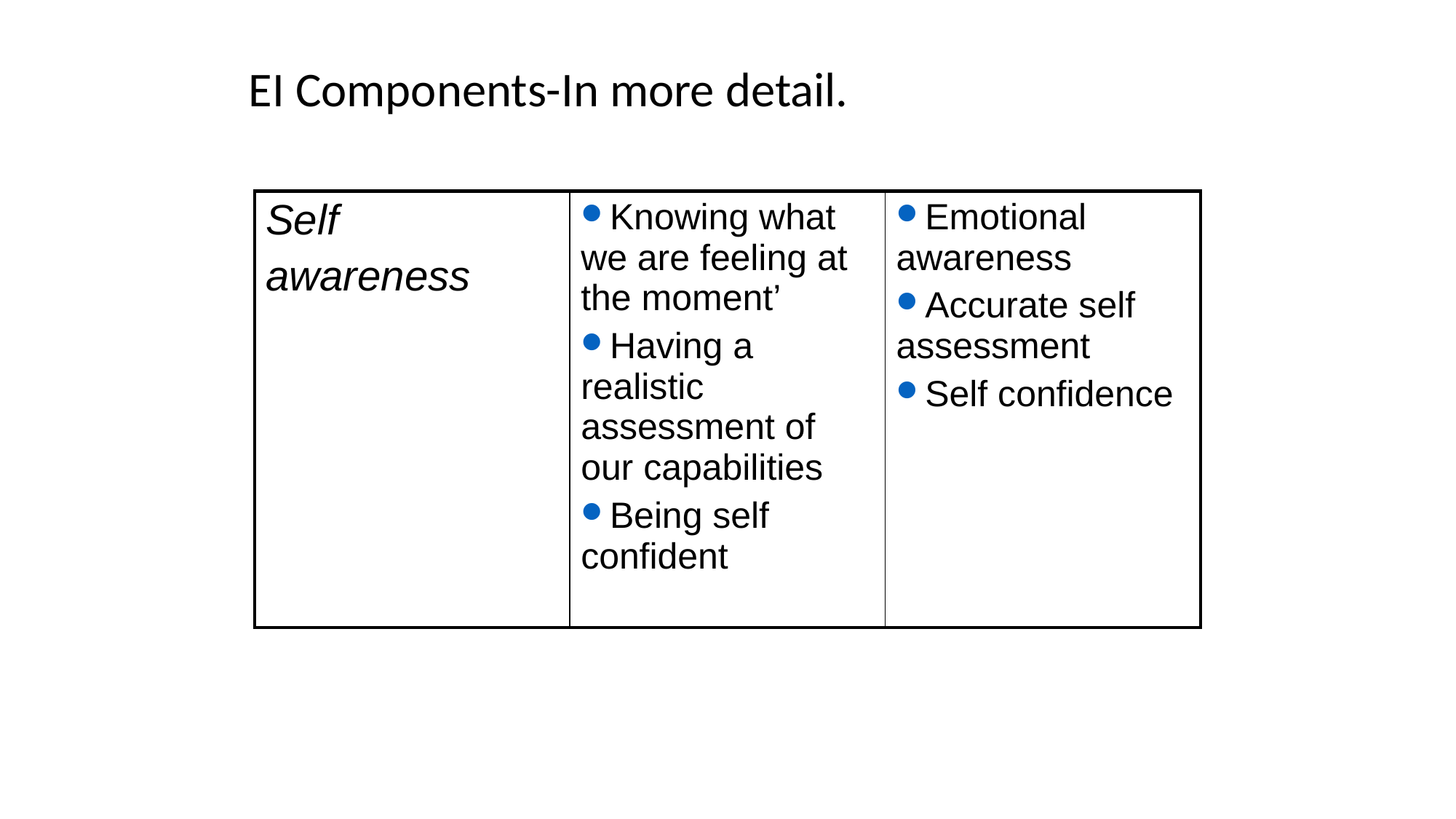

# EI Components-In more detail.
| Self awareness | Knowing what we are feeling at the moment’ Having a realistic assessment of our capabilities Being self confident | Emotional awareness Accurate self assessment Self confidence |
| --- | --- | --- |